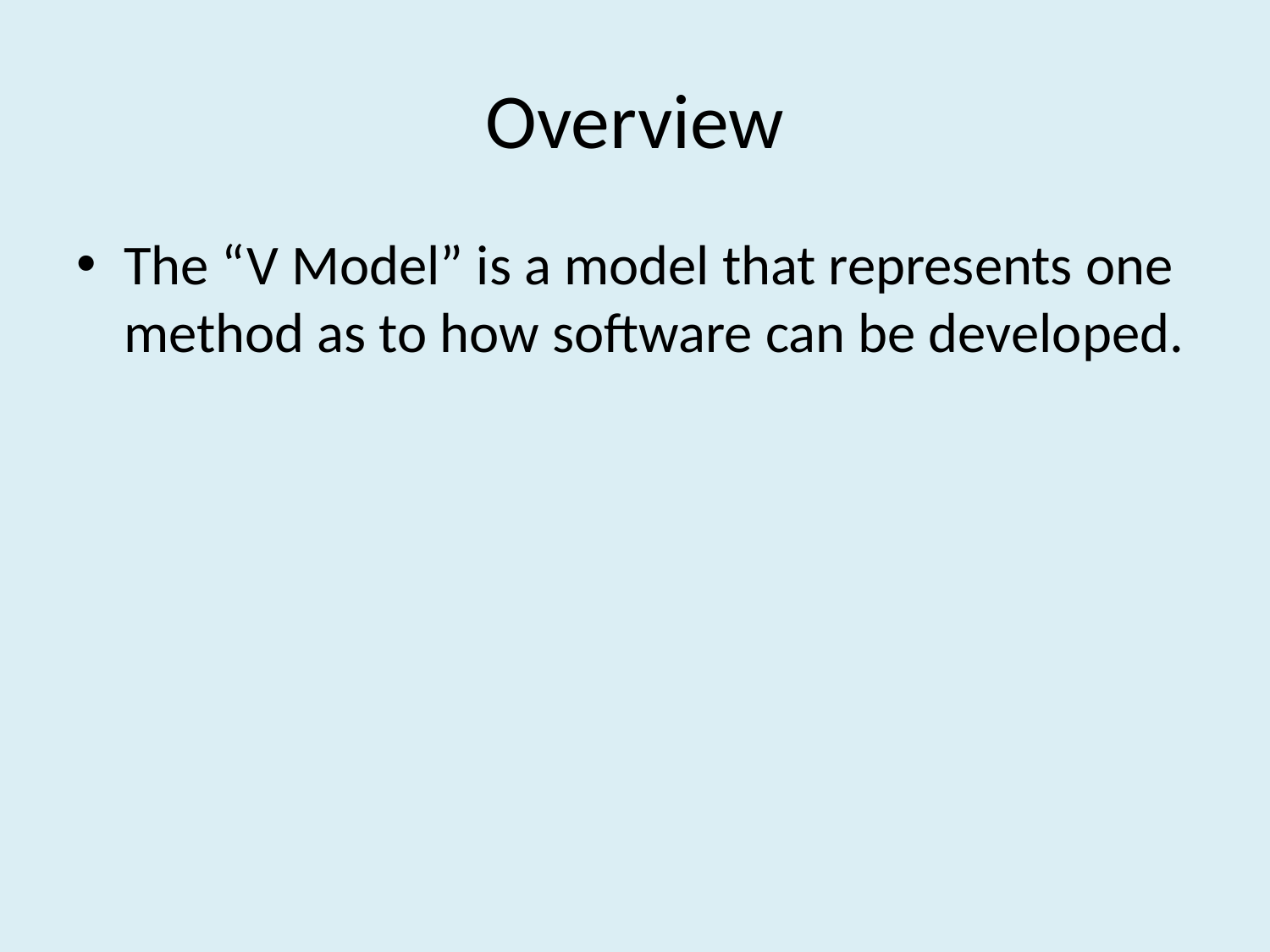

# Overview
The “V Model” is a model that represents one method as to how software can be developed.